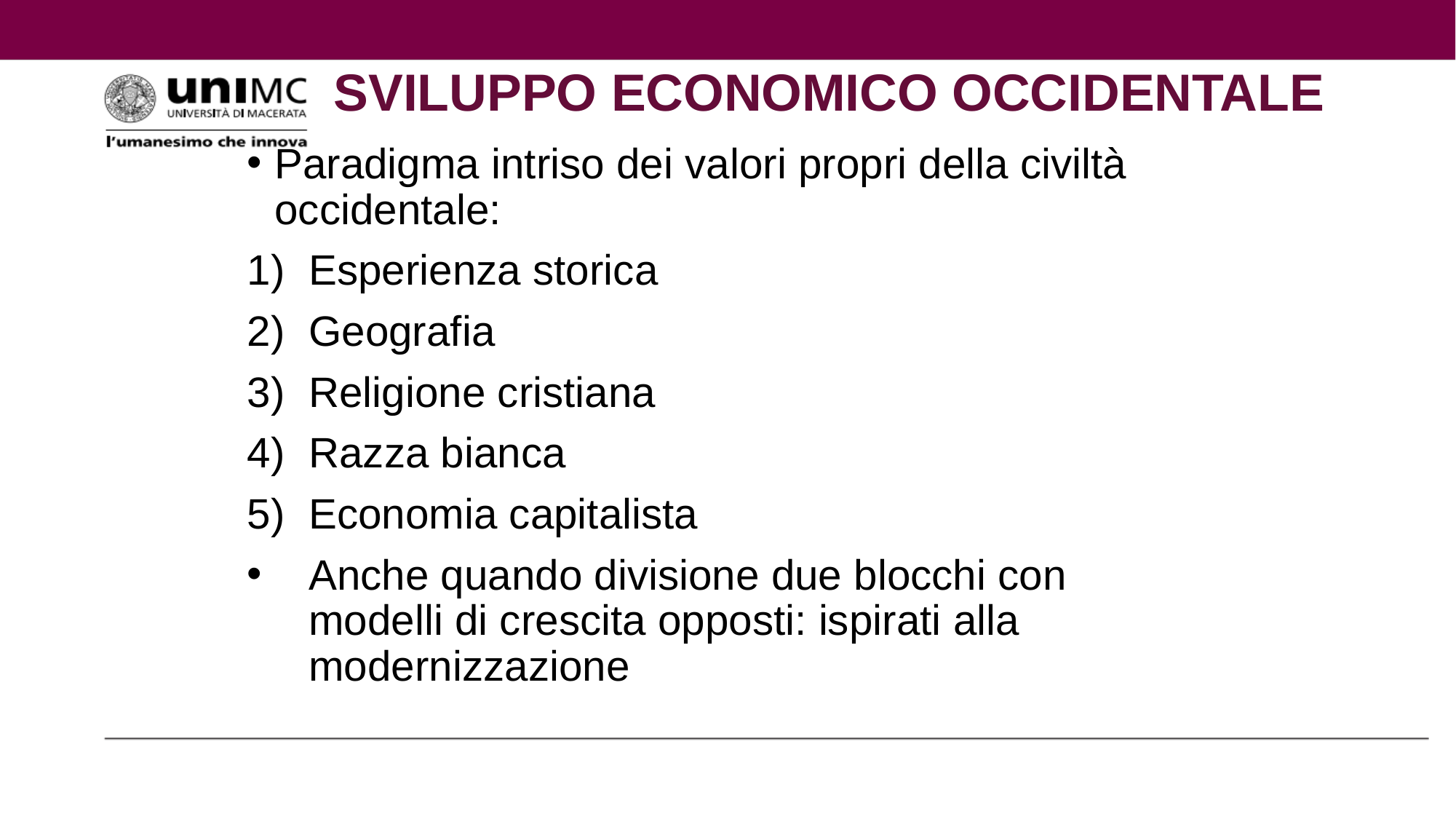

# SVILUPPO ECONOMICO OCCIDENTALE
Paradigma intriso dei valori propri della civiltà occidentale:
Esperienza storica
Geografia
Religione cristiana
Razza bianca
Economia capitalista
Anche quando divisione due blocchi con modelli di crescita opposti: ispirati alla modernizzazione